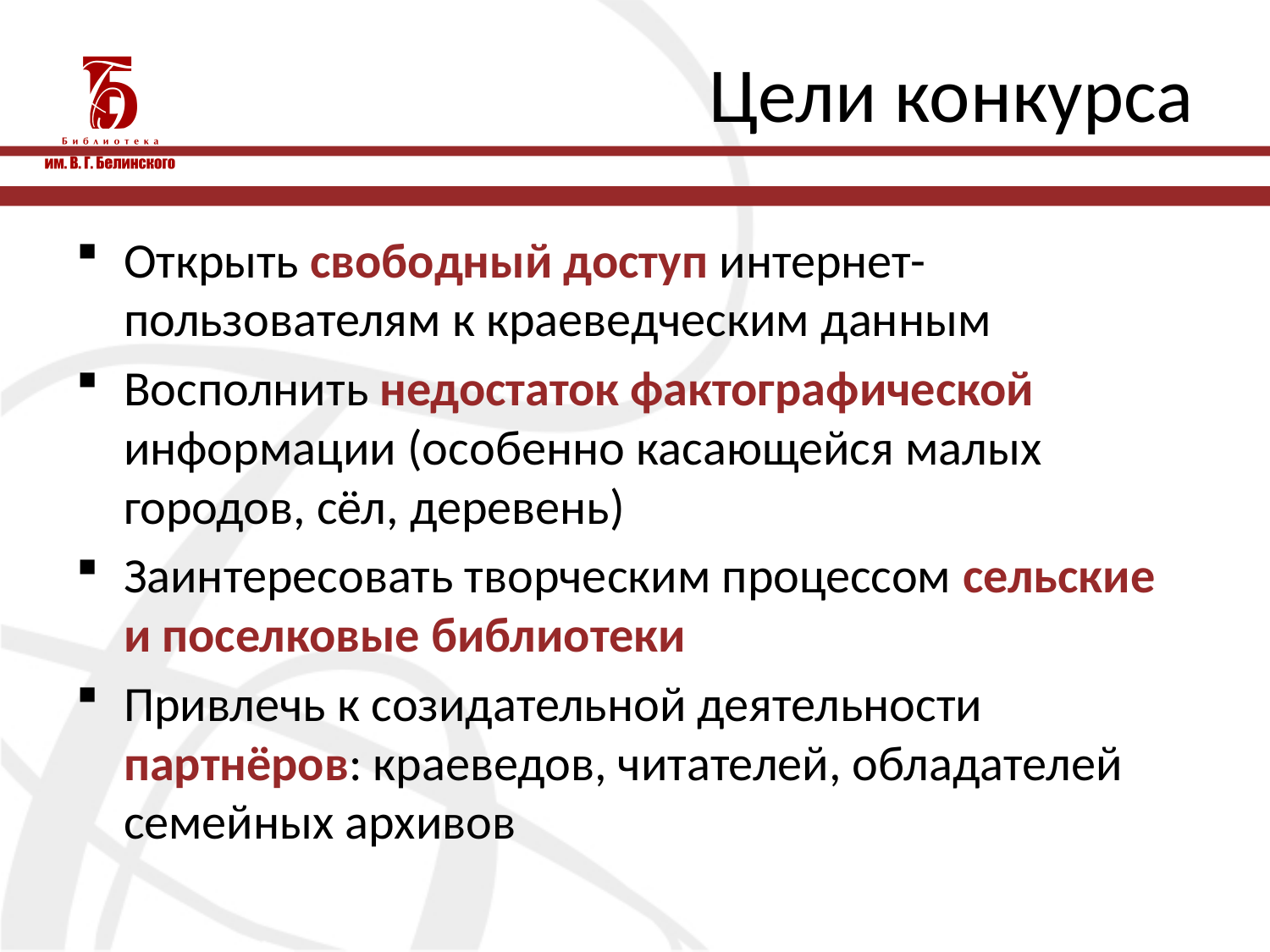

# Цели конкурса

Открыть свободный доступ интернет-пользователям к краеведческим данным
Восполнить недостаток фактографической информации (особенно касающейся малых городов, сёл, деревень)
Заинтересовать творческим процессом сельские и поселковые библиотеки
Привлечь к созидательной деятельности партнёров: краеведов, читателей, обладателей семейных архивов